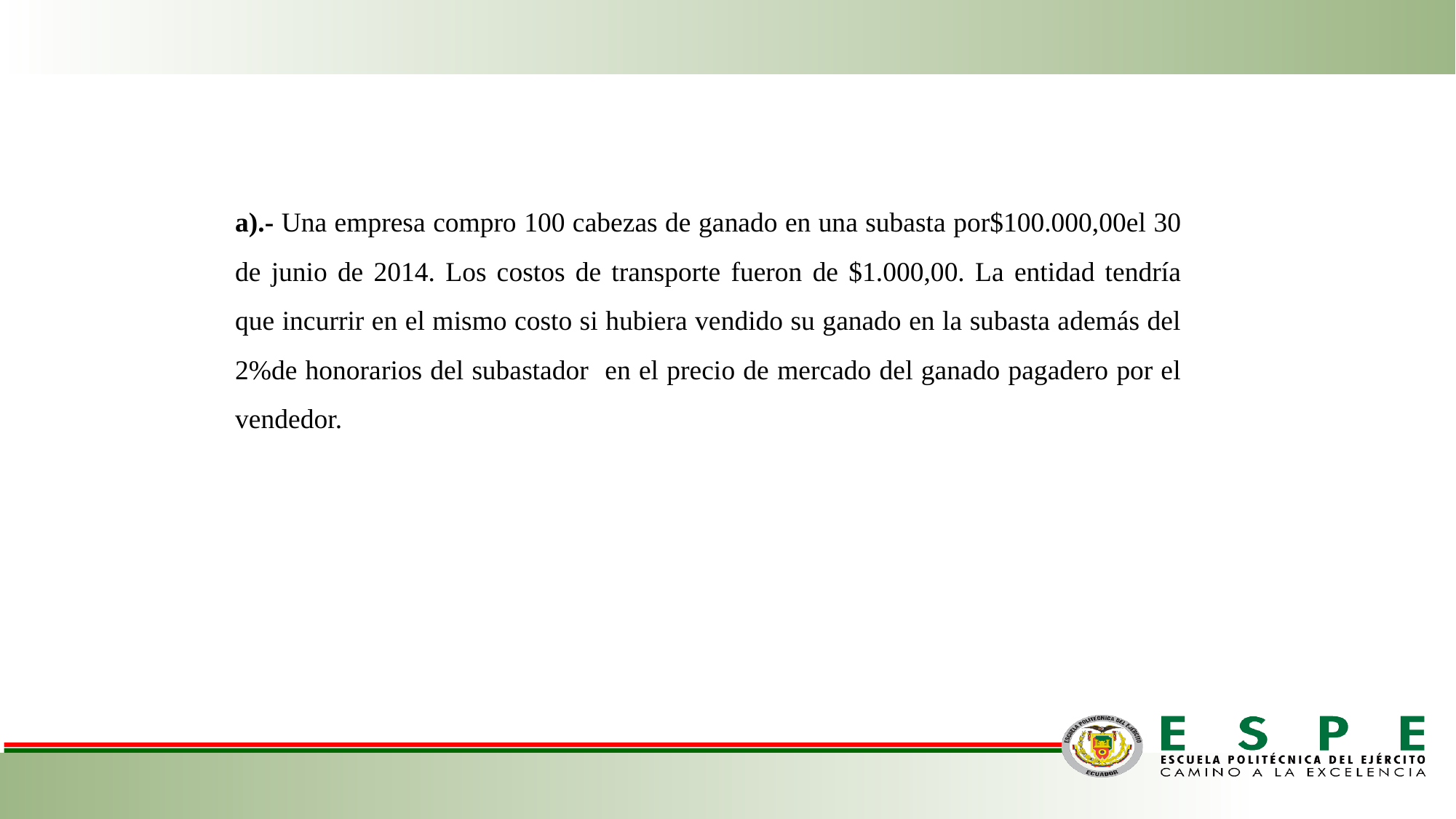

a).- Una empresa compro 100 cabezas de ganado en una subasta por$100.000,00el 30 de junio de 2014. Los costos de transporte fueron de $1.000,00. La entidad tendría que incurrir en el mismo costo si hubiera vendido su ganado en la subasta además del 2%de honorarios del subastador  en el precio de mercado del ganado pagadero por el vendedor.